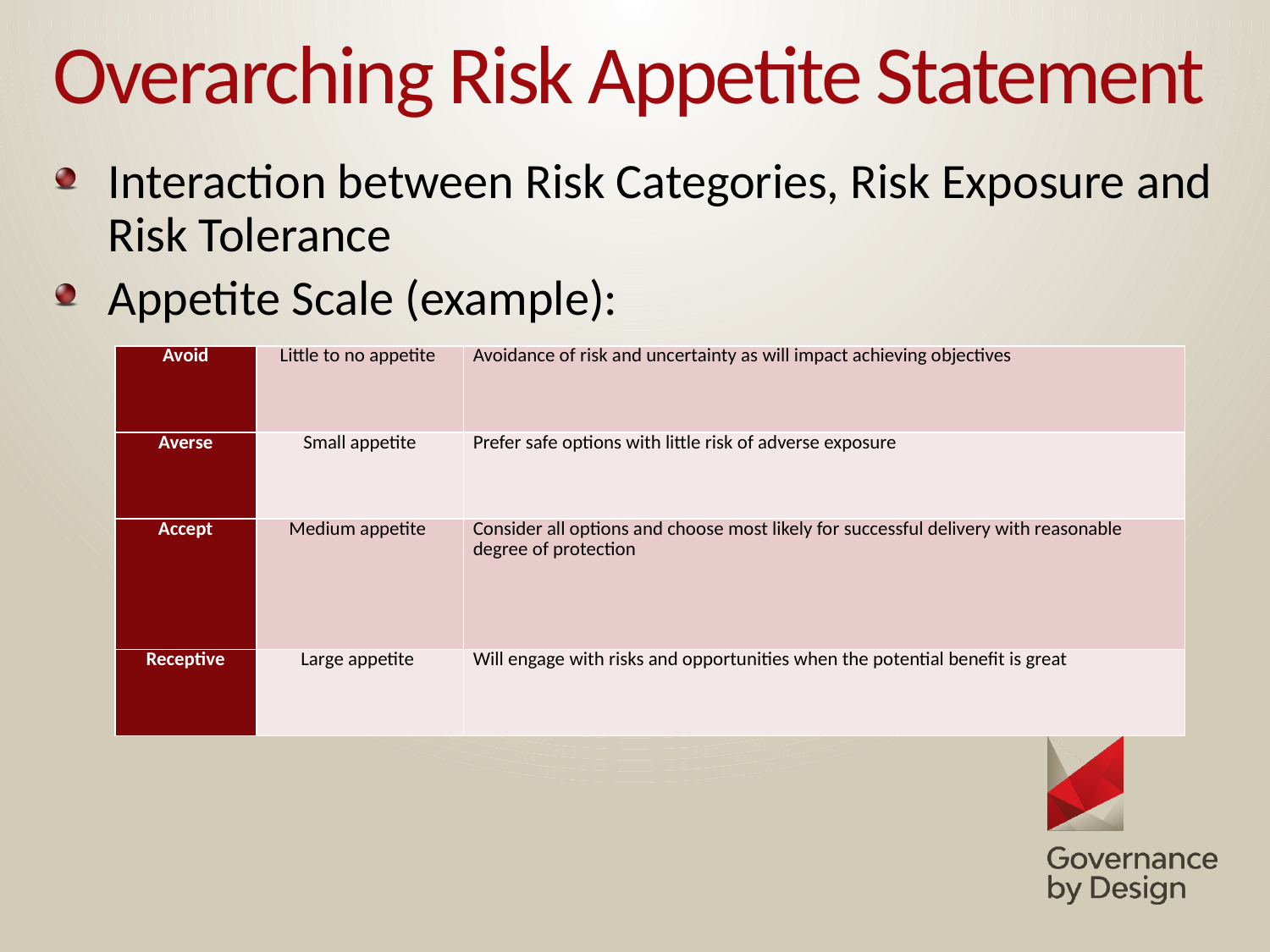

# Overarching Risk Appetite Statement
Interaction between Risk Categories, Risk Exposure and Risk Tolerance
Appetite Scale (example):

| Avoid | Little to no appetite | Avoidance of risk and uncertainty as will impact achieving objectives |
| --- | --- | --- |
| Averse | Small appetite | Prefer safe options with little risk of adverse exposure |
| Accept | Medium appetite | Consider all options and choose most likely for successful delivery with reasonable degree of protection |
| Receptive | Large appetite | Will engage with risks and opportunities when the potential benefit is great |